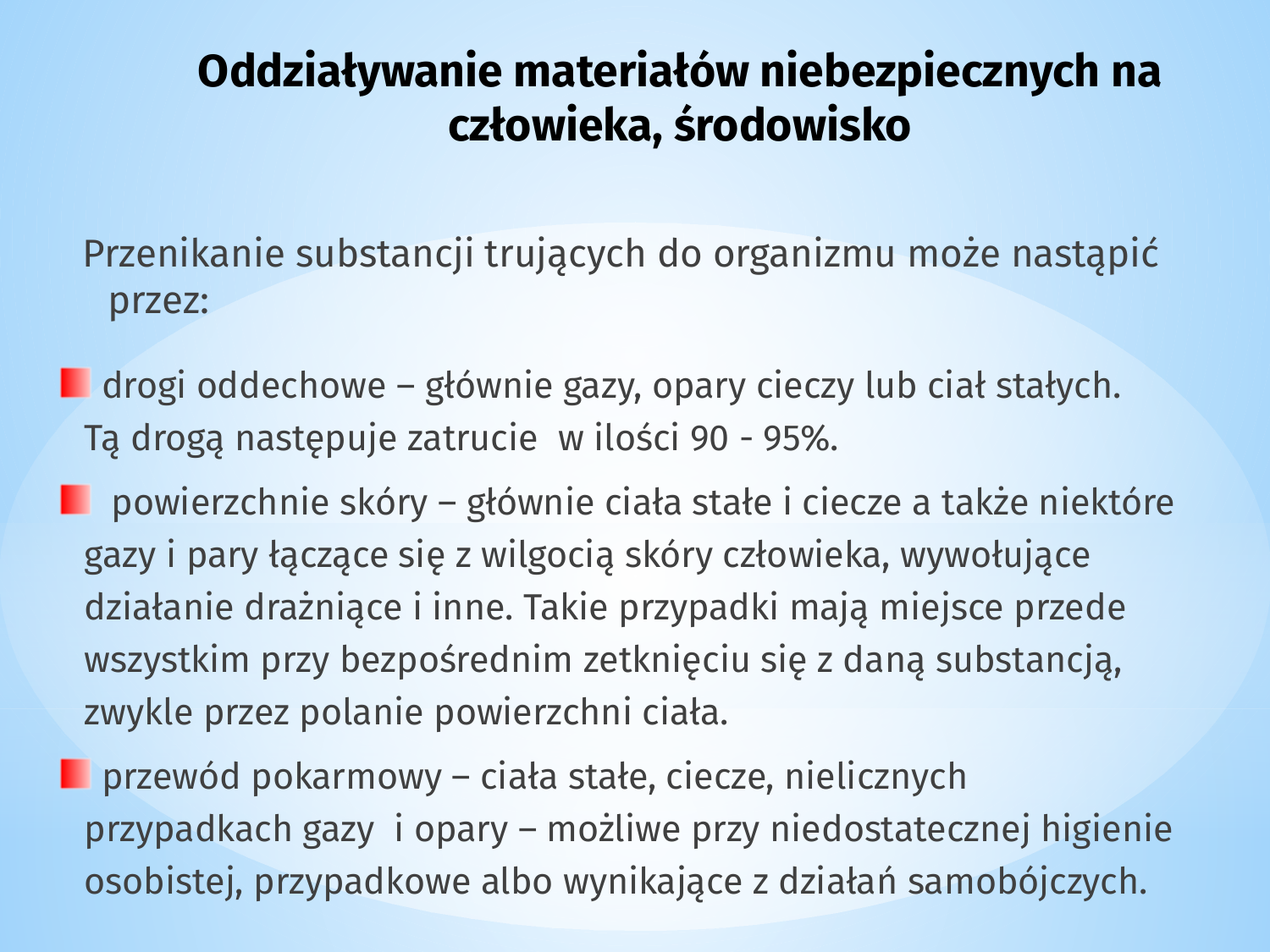

# Oddziaływanie materiałów niebezpiecznych na człowieka, środowisko
Przenikanie substancji trujących do organizmu może nastąpić przez:
 drogi oddechowe – głównie gazy, opary cieczy lub ciał stałych.  Tą drogą następuje zatrucie  w ilości 90 - 95%.
  powierzchnie skóry – głównie ciała stałe i ciecze a także niektóre gazy i pary łączące się z wilgocią skóry człowieka, wywołujące działanie drażniące i inne. Takie przypadki mają miejsce przede wszystkim przy bezpośrednim zetknięciu się z daną substancją, zwykle przez polanie powierzchni ciała.
 przewód pokarmowy – ciała stałe, ciecze, nielicznych przypadkach gazy  i opary – możliwe przy niedostatecznej higienie osobistej, przypadkowe albo wynikające z działań samobójczych.